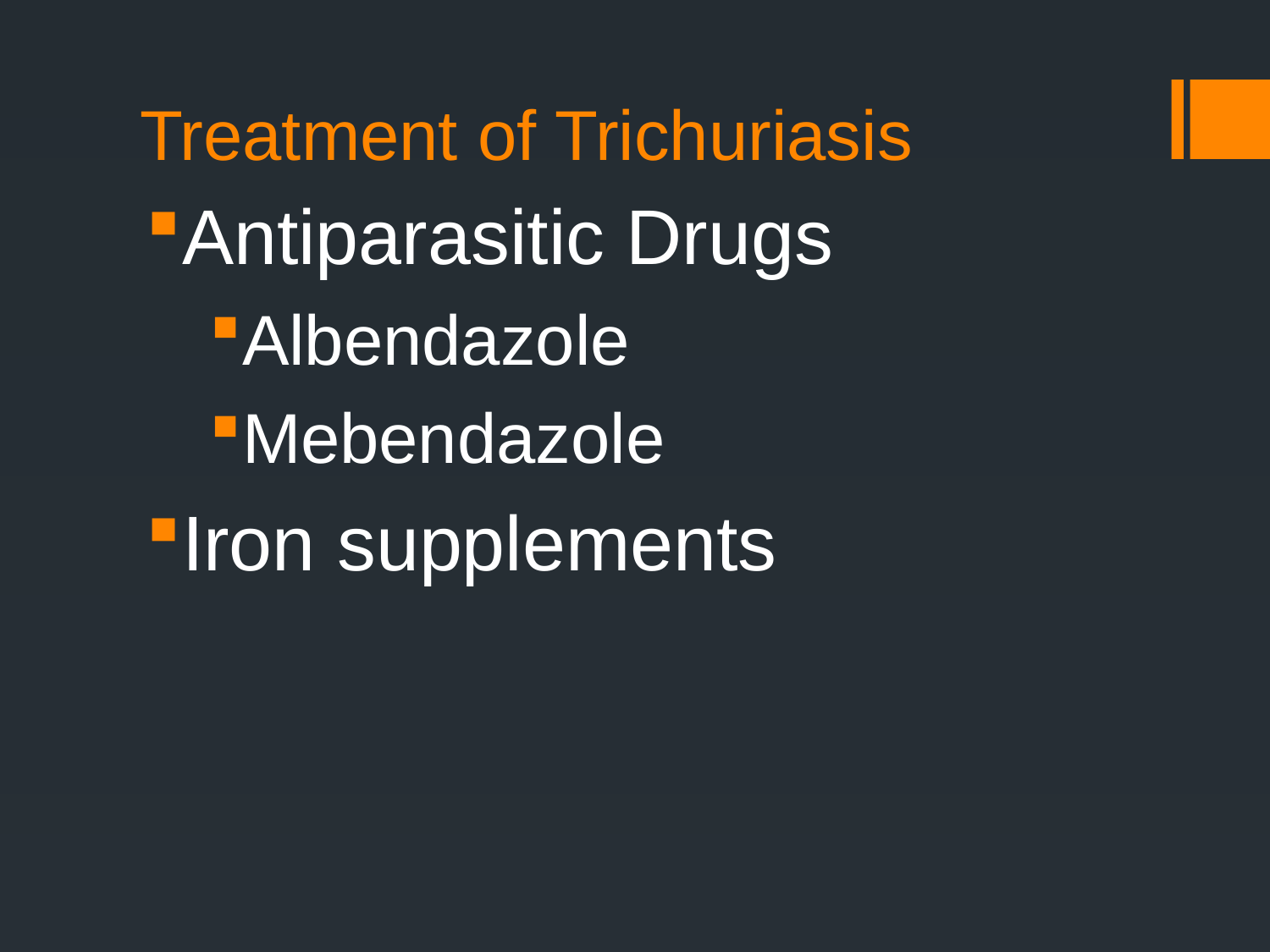

# Treatment of Trichuriasis
Antiparasitic Drugs
Albendazole
Mebendazole
Iron supplements